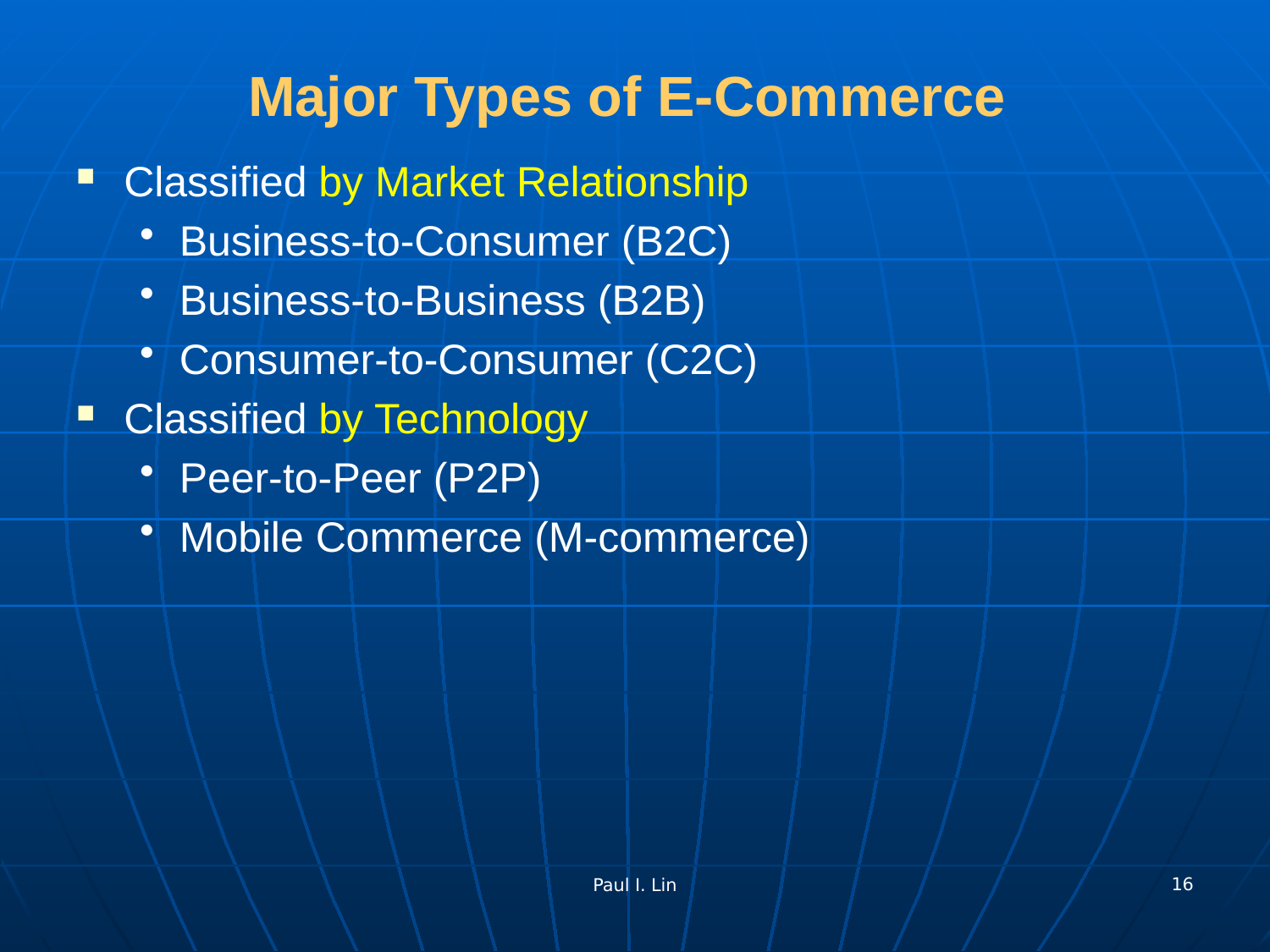

# Major Types of E-Commerce
Classified by Market Relationship
Business-to-Consumer (B2C)
Business-to-Business (B2B)
Consumer-to-Consumer (C2C)
Classified by Technology
Peer-to-Peer (P2P)
Mobile Commerce (M-commerce)

16
Paul I. Lin